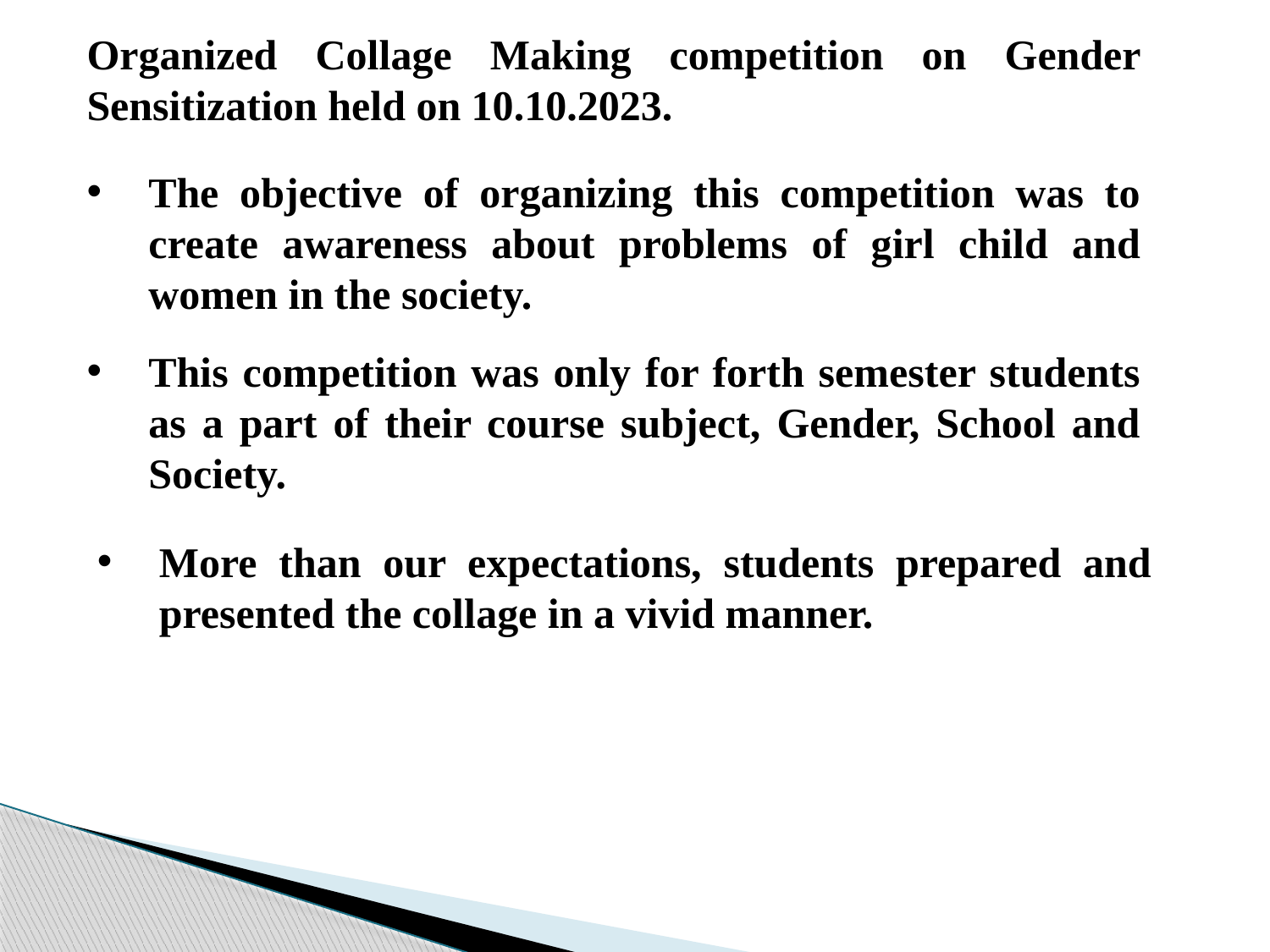

Organized Collage Making competition on Gender Sensitization held on 10.10.2023.
The objective of organizing this competition was to create awareness about problems of girl child and women in the society.
This competition was only for forth semester students as a part of their course subject, Gender, School and Society.
More than our expectations, students prepared and presented the collage in a vivid manner.